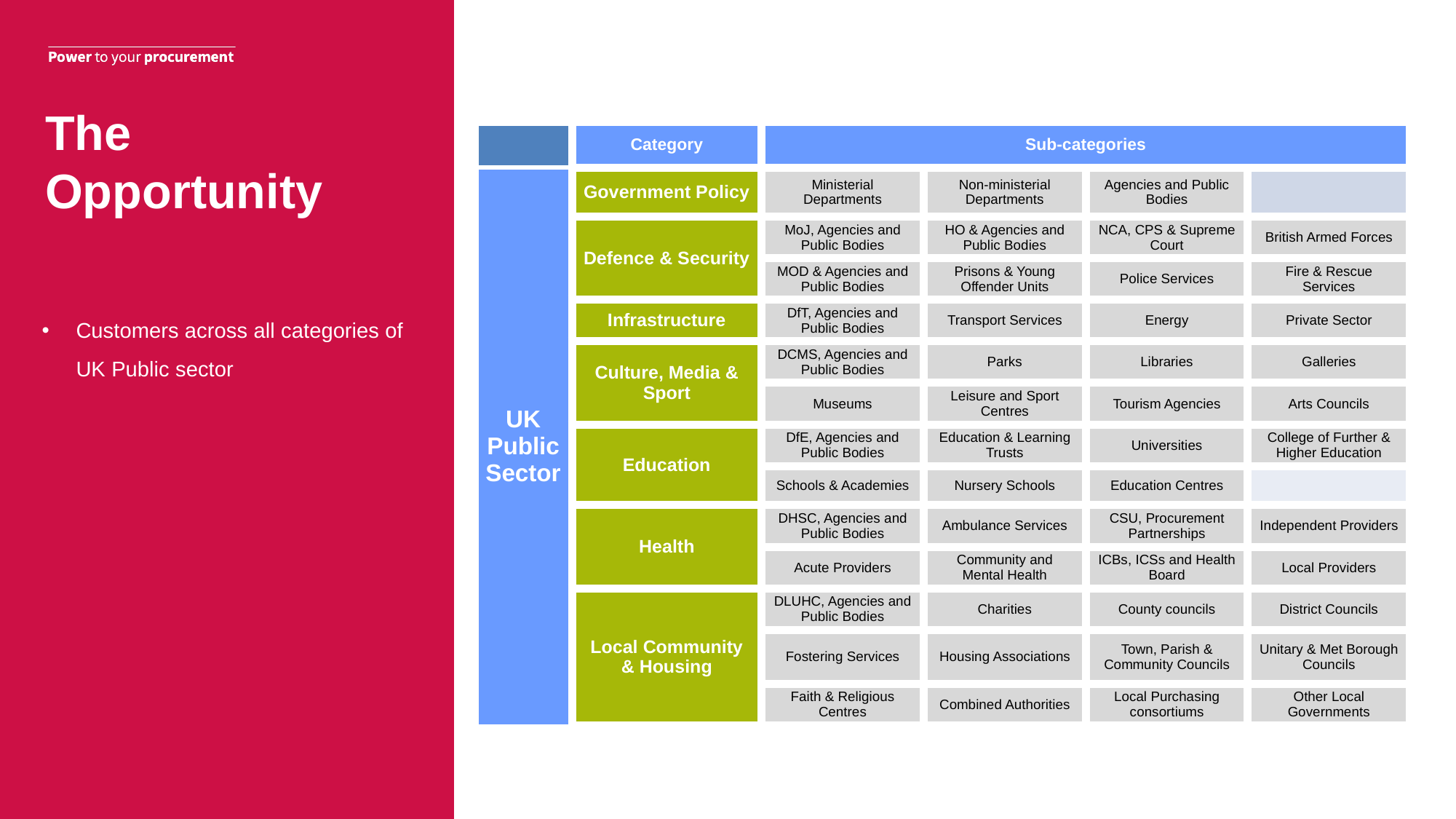

The Opportunity
|  | Category | Sub-categories |  |  |  |
| --- | --- | --- | --- | --- | --- |
| UK Public Sector | Government Policy | Ministerial Departments | Non-ministerial Departments | Agencies and Public Bodies |  |
|  | Defence & Security | MoJ, Agencies and Public Bodies | HO & Agencies and Public Bodies | NCA, CPS & Supreme Court | British Armed Forces |
|  |  | MOD & Agencies and Public Bodies | Prisons & Young Offender Units | Police Services | Fire & Rescue Services |
|  | Infrastructure | DfT, Agencies and Public Bodies | Transport Services | Energy | Private Sector |
|  | Culture, Media & Sport | DCMS, Agencies and Public Bodies | Parks | Libraries | Galleries |
|  |  | Museums | Leisure and Sport Centres | Tourism Agencies | Arts Councils |
|  | Education | DfE, Agencies and Public Bodies | Education & Learning Trusts | Universities | College of Further & Higher Education |
|  |  | Schools & Academies | Nursery Schools | Education Centres |  |
|  | Health | DHSC, Agencies and Public Bodies | Ambulance Services | CSU, Procurement Partnerships | Independent Providers |
|  |  | Acute Providers | Community and Mental Health | ICBs, ICSs and Health Board | Local Providers |
|  | Local Community & Housing | DLUHC, Agencies and Public Bodies | Charities | County councils | District Councils |
|  |  | Fostering Services | Housing Associations | Town, Parish & Community Councils | Unitary & Met Borough Councils |
|  |  | Faith & Religious Centres | Combined Authorities | Local Purchasing consortiums | Other Local Governments |
Customers across all categories of UK Public sector